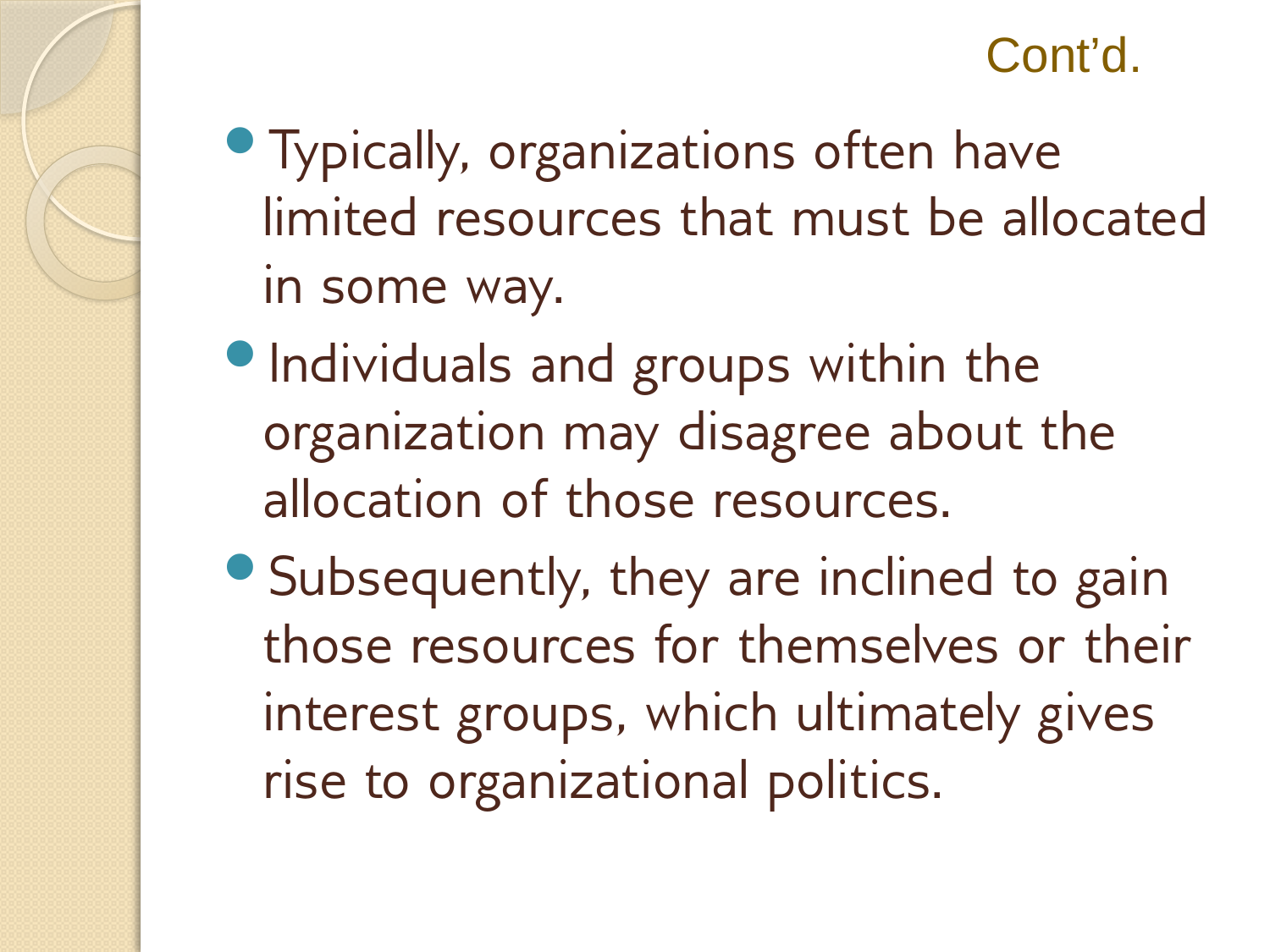

# Cont’d.
Typically, organizations often have limited resources that must be allocated in some way.
Individuals and groups within the organization may disagree about the allocation of those resources.
Subsequently, they are inclined to gain those resources for themselves or their interest groups, which ultimately gives rise to organizational politics.